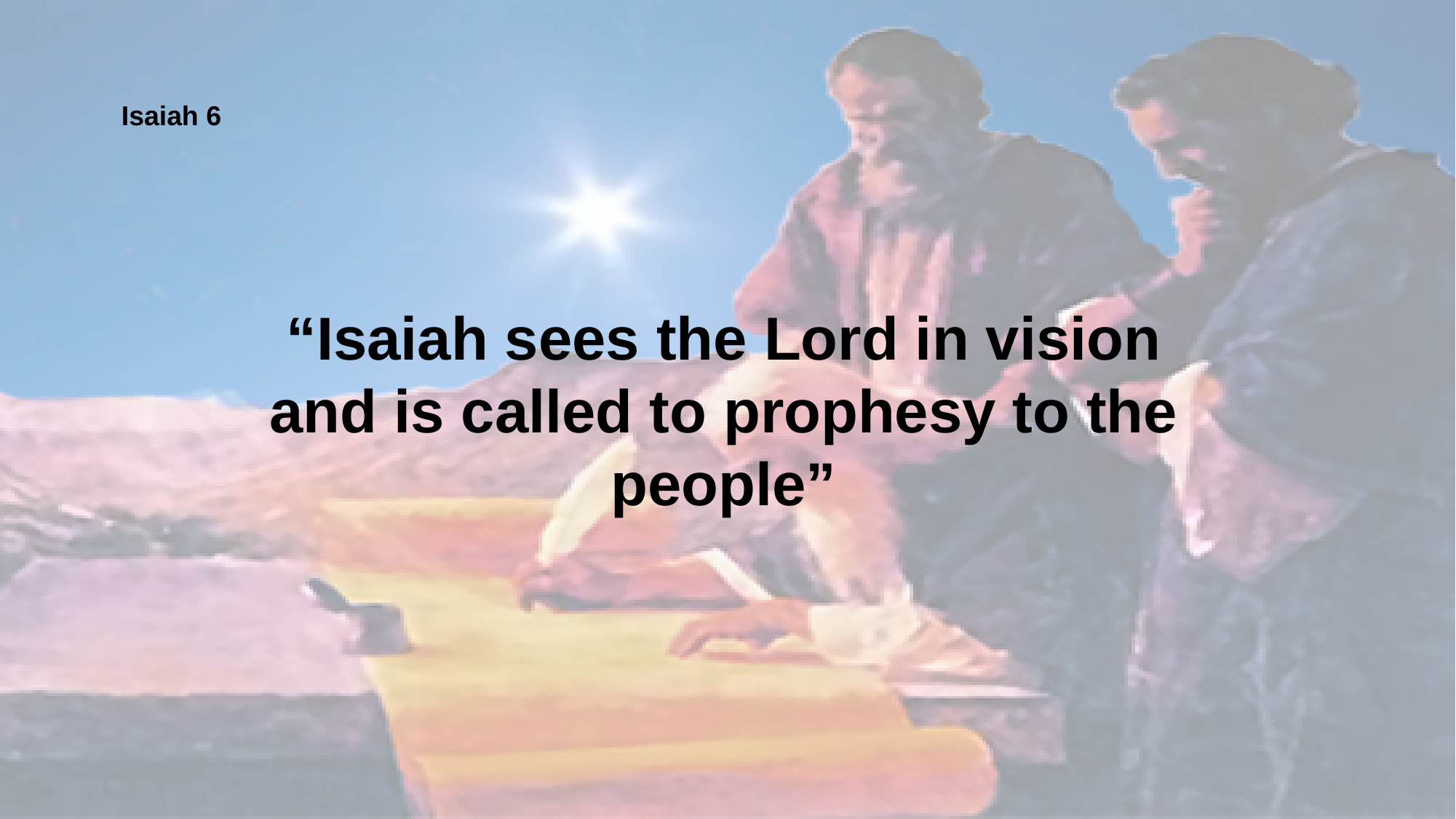

Isaiah 6
“Isaiah sees the Lord in vision and is called to prophesy to the people”